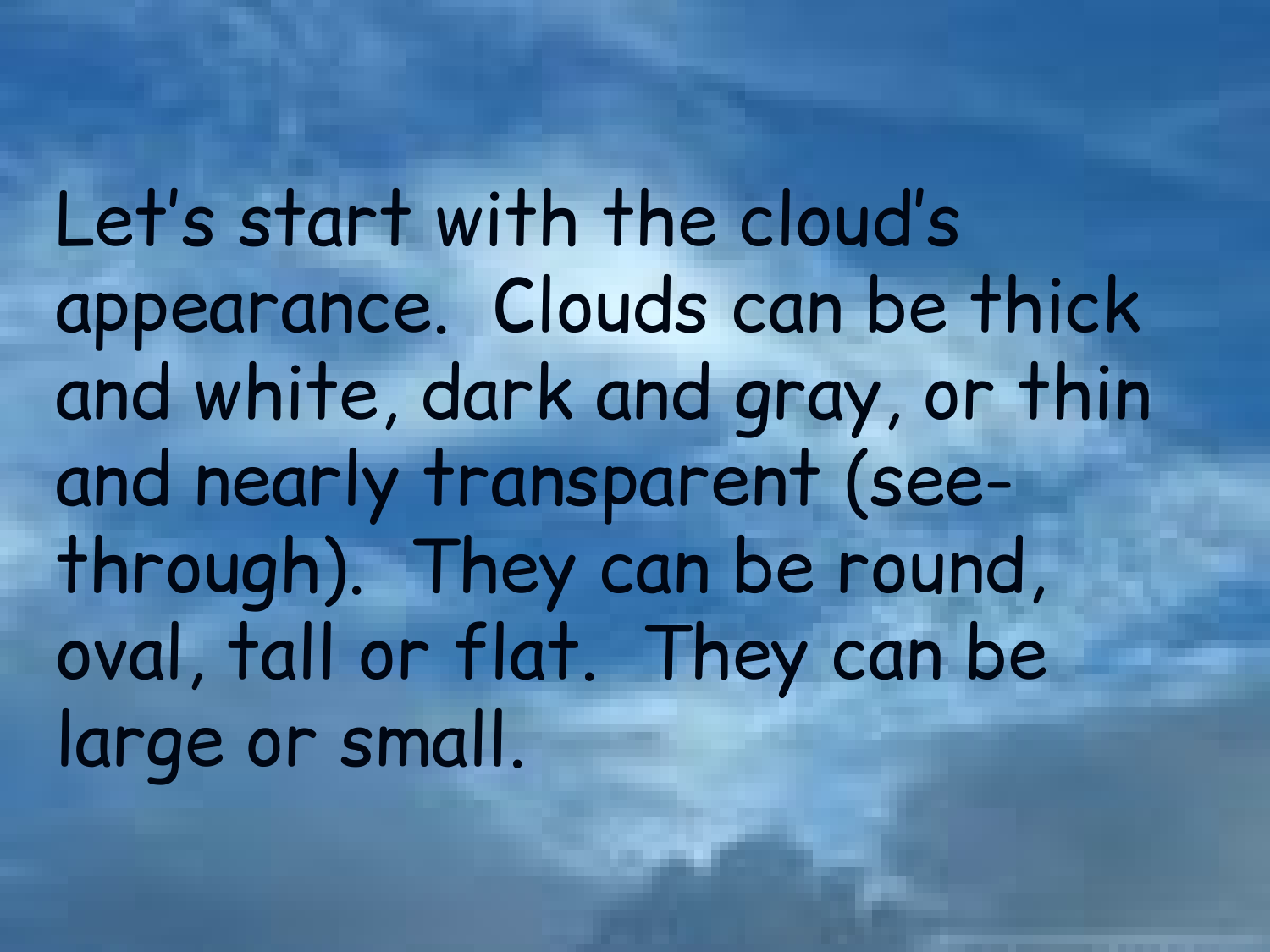

# Let’s start with the cloud’s appearance.  Clouds can be thick and white, dark and gray, or thin and nearly transparent (see- through).  They can be round, oval, tall or flat.  They can be large or small.